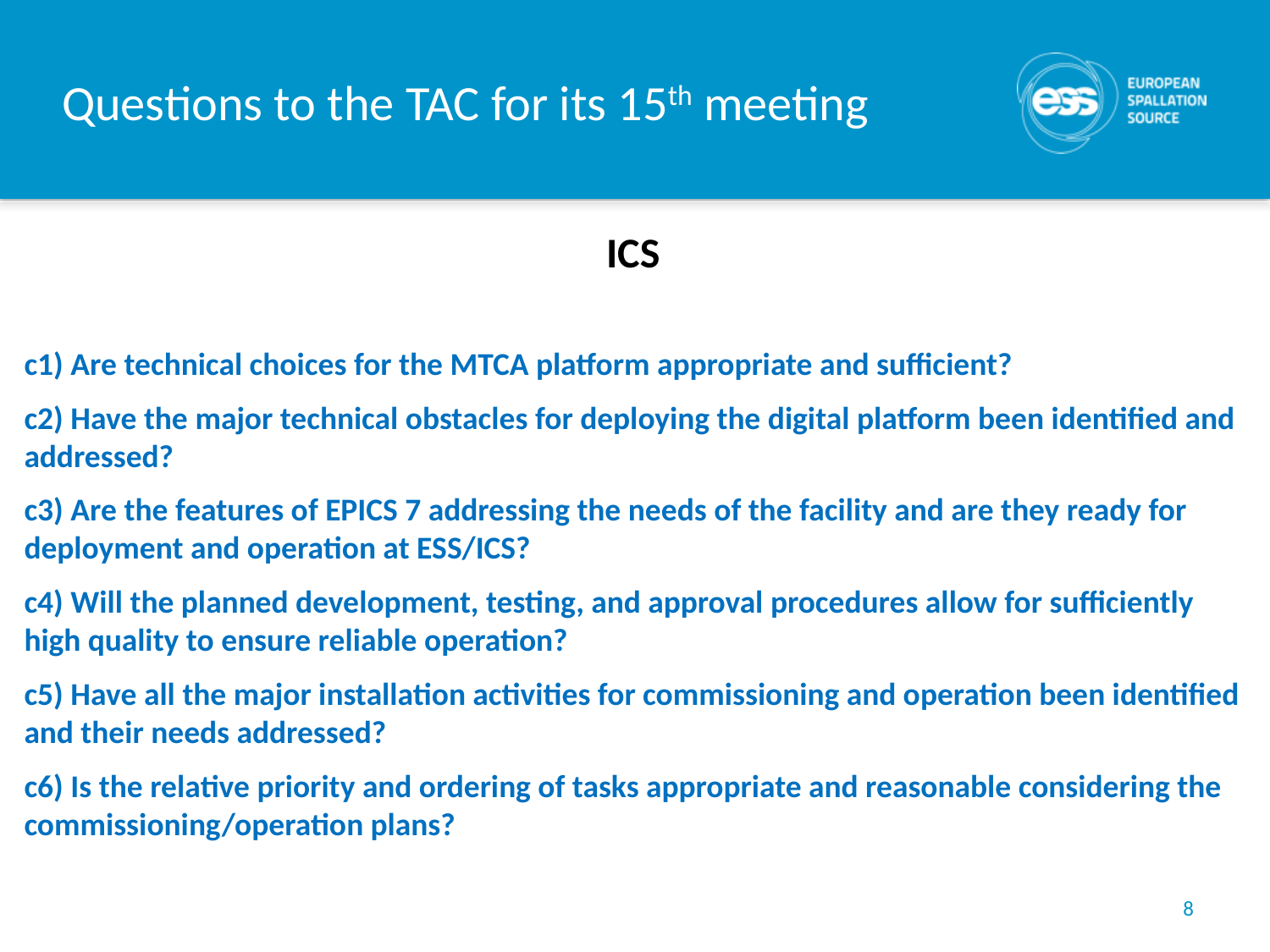

# Questions to the TAC for its 15th meeting
ICS

c1) Are technical choices for the MTCA platform appropriate and sufficient?
c2) Have the major technical obstacles for deploying the digital platform been identified and addressed?
c3) Are the features of EPICS 7 addressing the needs of the facility and are they ready for deployment and operation at ESS/ICS?
c4) Will the planned development, testing, and approval procedures allow for sufficiently high quality to ensure reliable operation?
c5) Have all the major installation activities for commissioning and operation been identified and their needs addressed?
c6) Is the relative priority and ordering of tasks appropriate and reasonable considering the commissioning/operation plans?
8